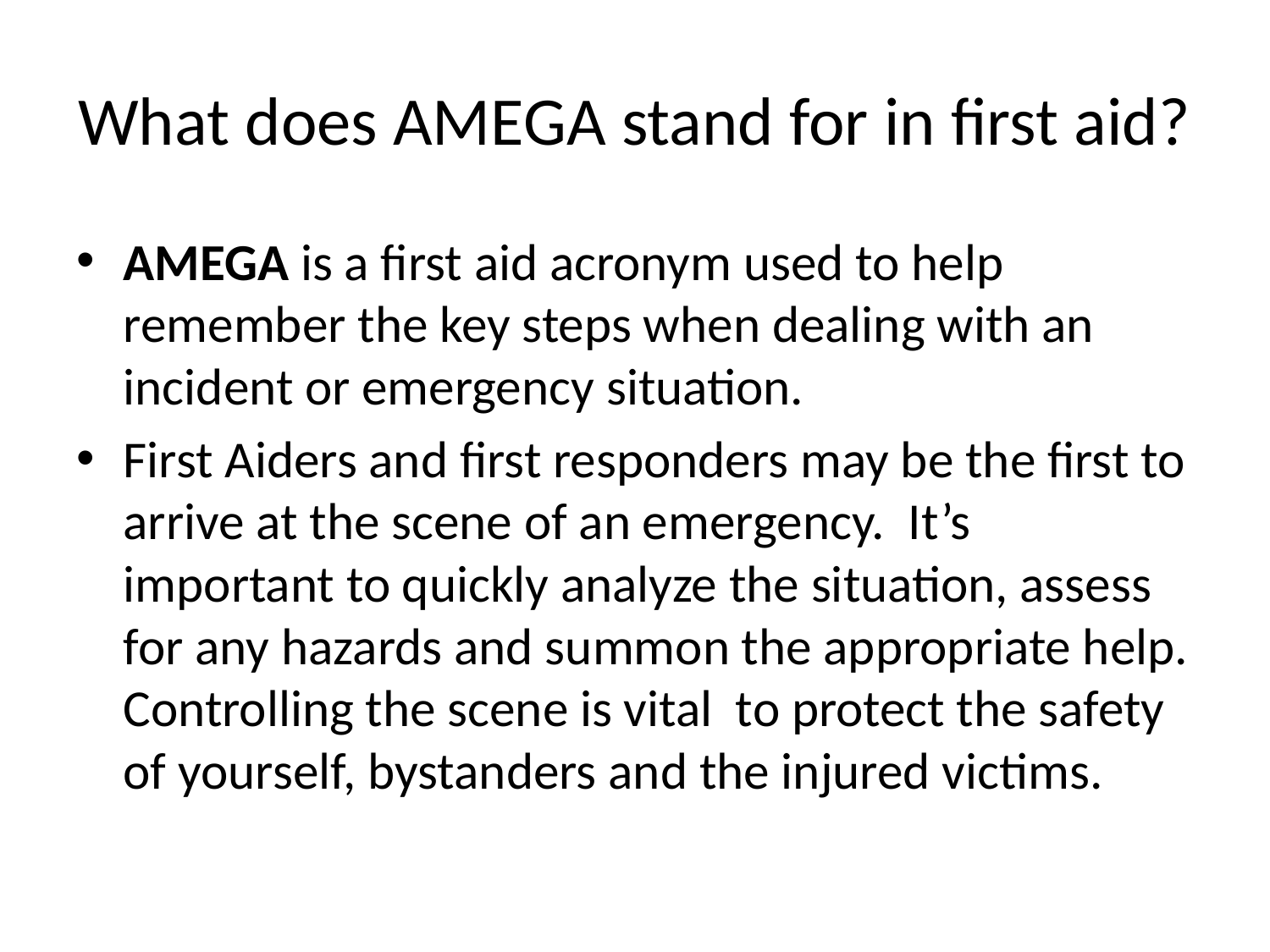

# What does AMEGA stand for in first aid?
AMEGA is a first aid acronym used to help remember the key steps when dealing with an incident or emergency situation.
First Aiders and first responders may be the first to arrive at the scene of an emergency.  It’s important to quickly analyze the situation, assess for any hazards and summon the appropriate help. Controlling the scene is vital  to protect the safety of yourself, bystanders and the injured victims.